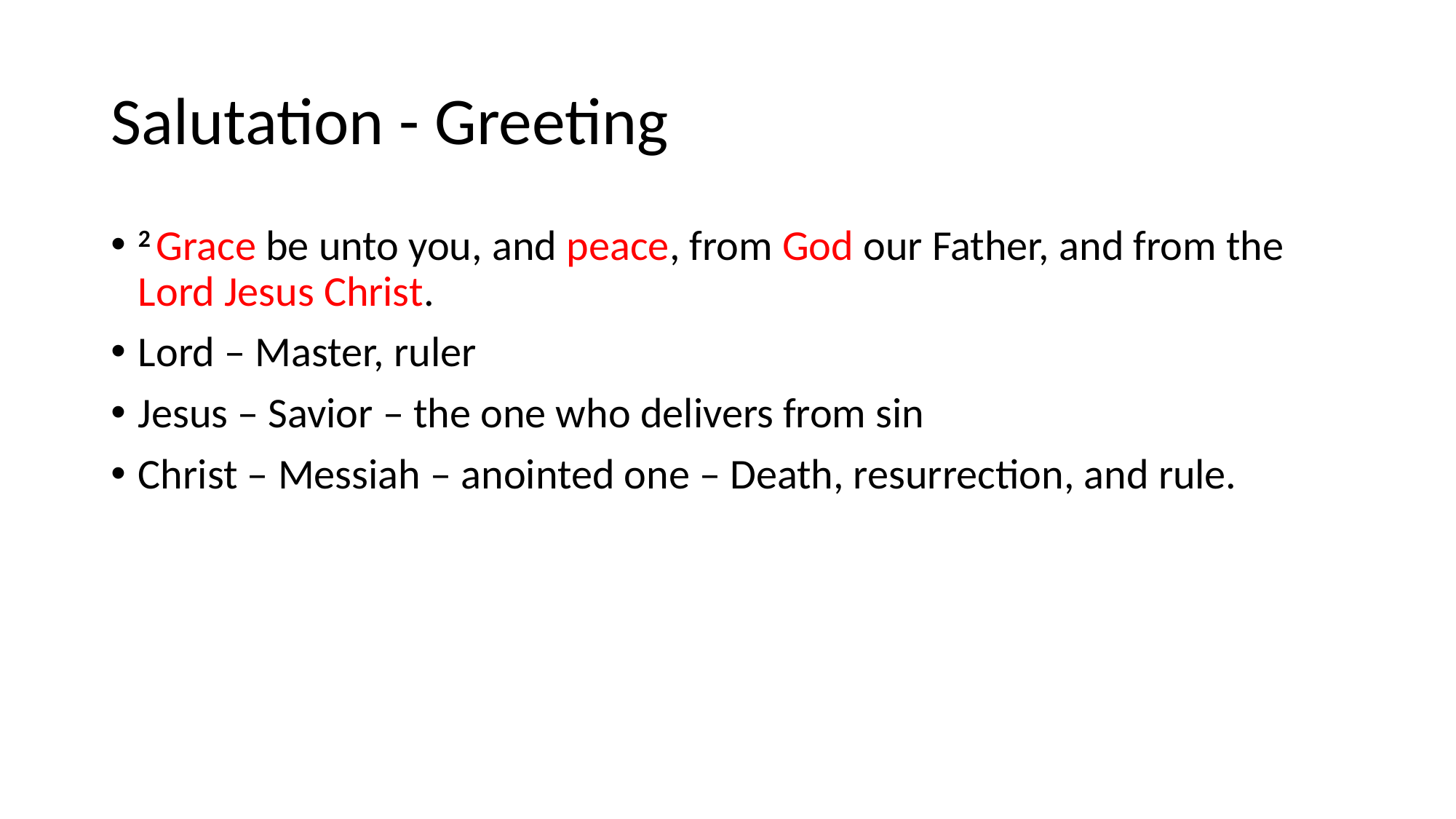

# Salutation - Greeting
2 Grace be unto you, and peace, from God our Father, and from the Lord Jesus Christ.
Lord – Master, ruler
Jesus – Savior – the one who delivers from sin
Christ – Messiah – anointed one – Death, resurrection, and rule.